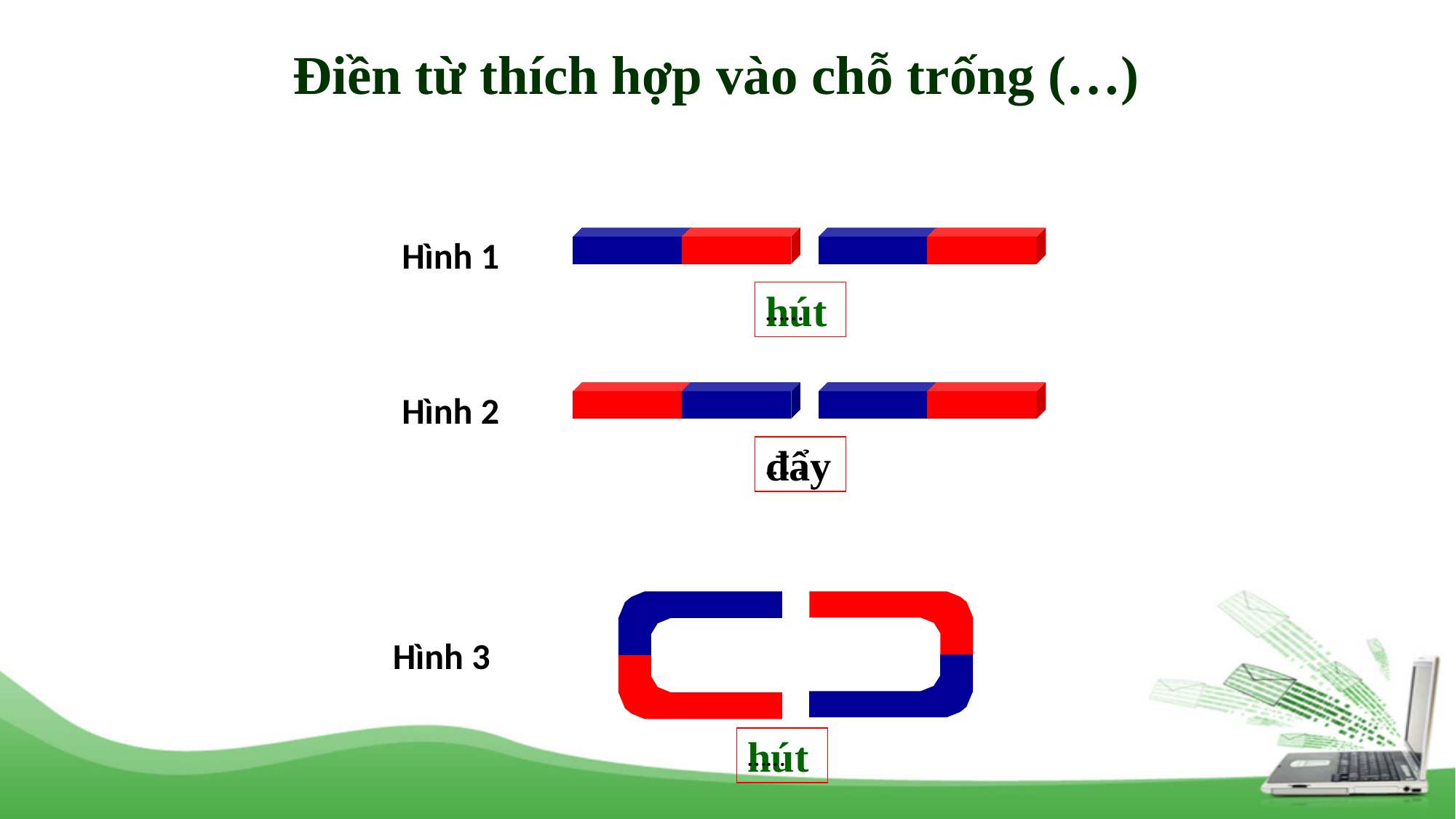

Điền từ thích hợp vào chỗ trống (…)

Hình 1
hút
……

Hình 2
……
đẩy

Hình 3
……
hút